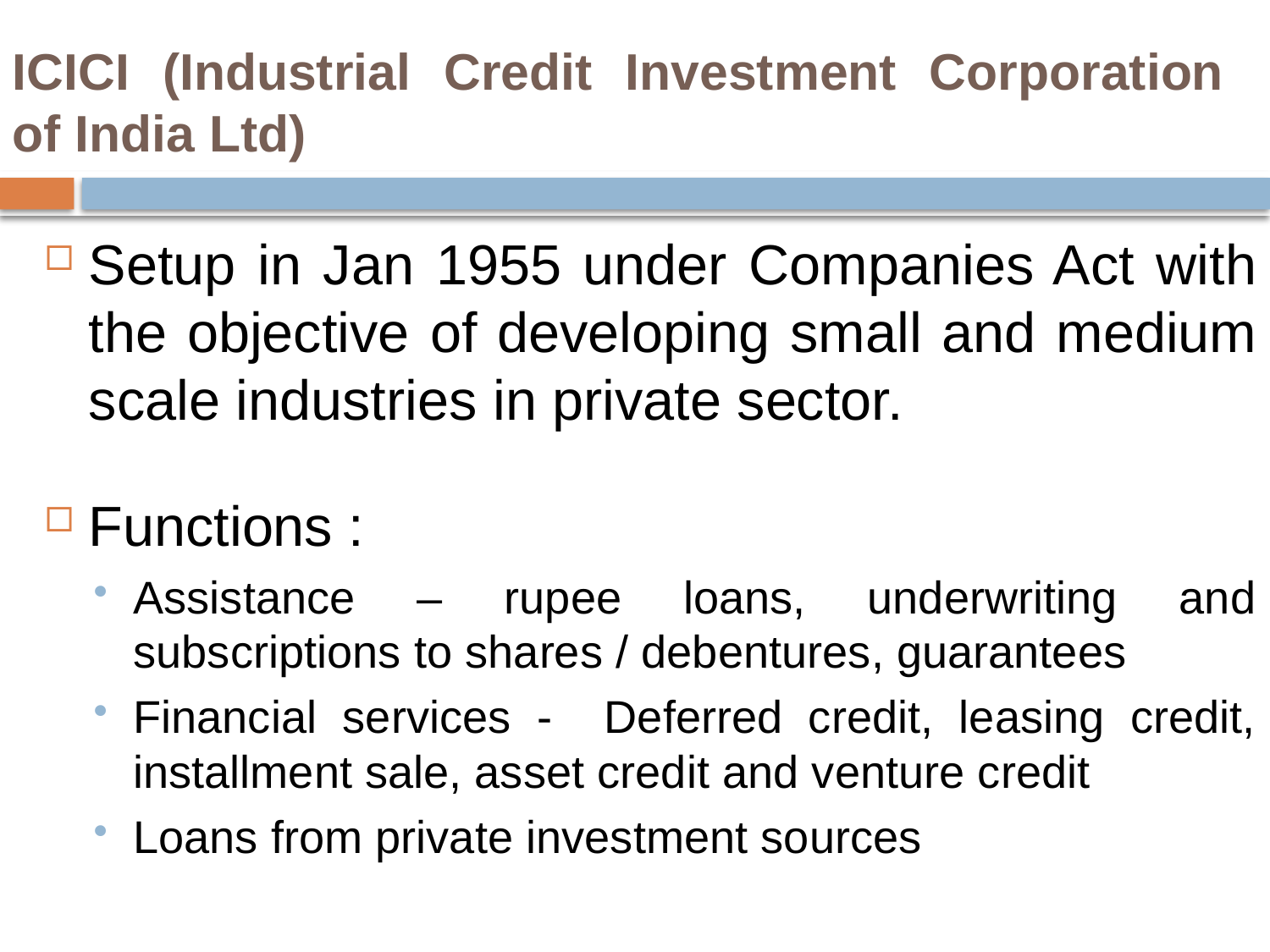

# ICICI (Industrial Credit Investment Corporation of India Ltd)
Setup in Jan 1955 under Companies Act with the objective of developing small and medium scale industries in private sector.

Functions :
Assistance – rupee loans, underwriting and subscriptions to shares / debentures, guarantees
Financial services -  Deferred credit, leasing credit, installment sale, asset credit and venture credit
Loans from private investment sources